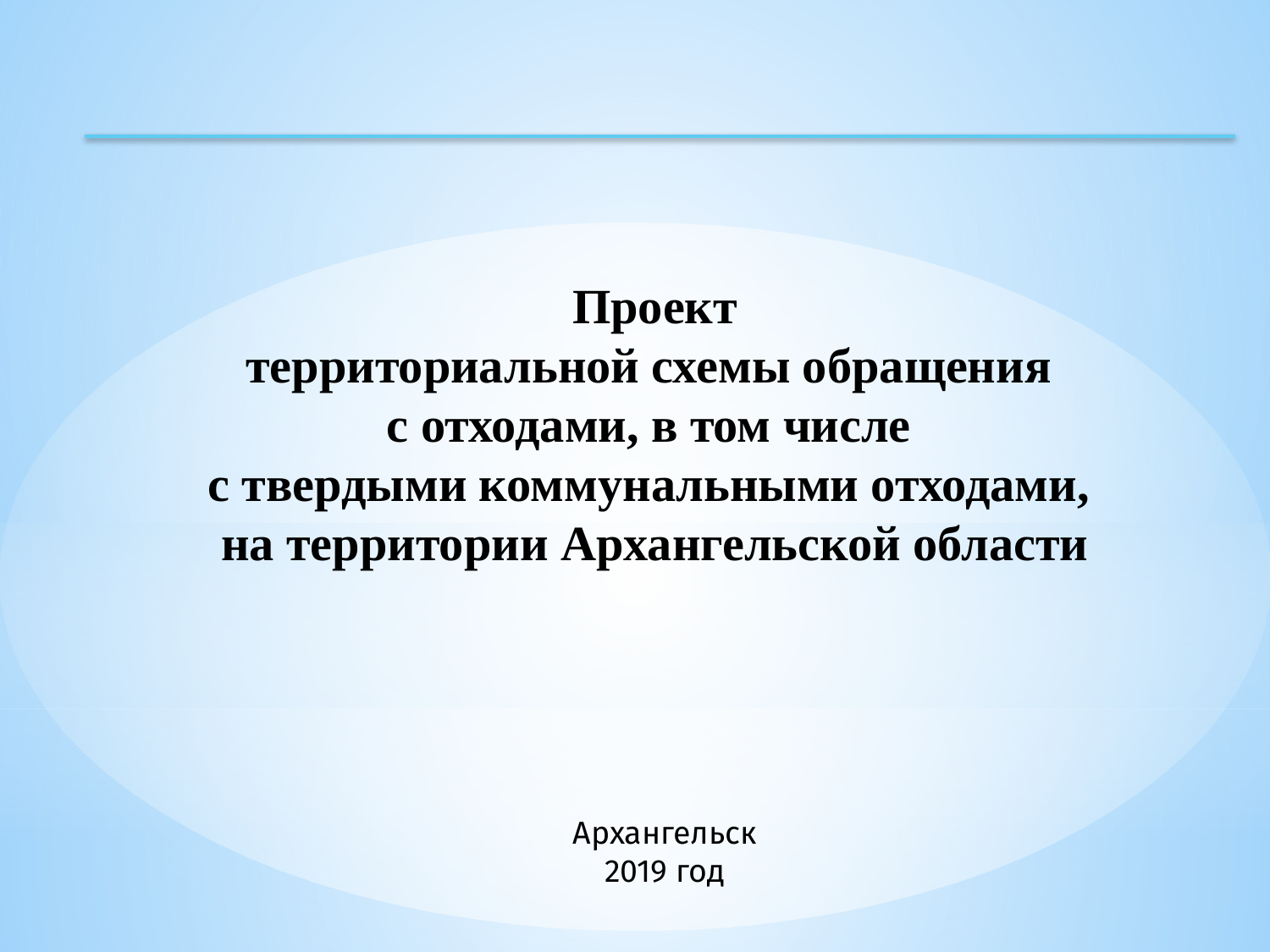

Проект
территориальной схемы обращения
с отходами, в том числе
с твердыми коммунальными отходами,
на территории Архангельской области

Архангельск
2019 год